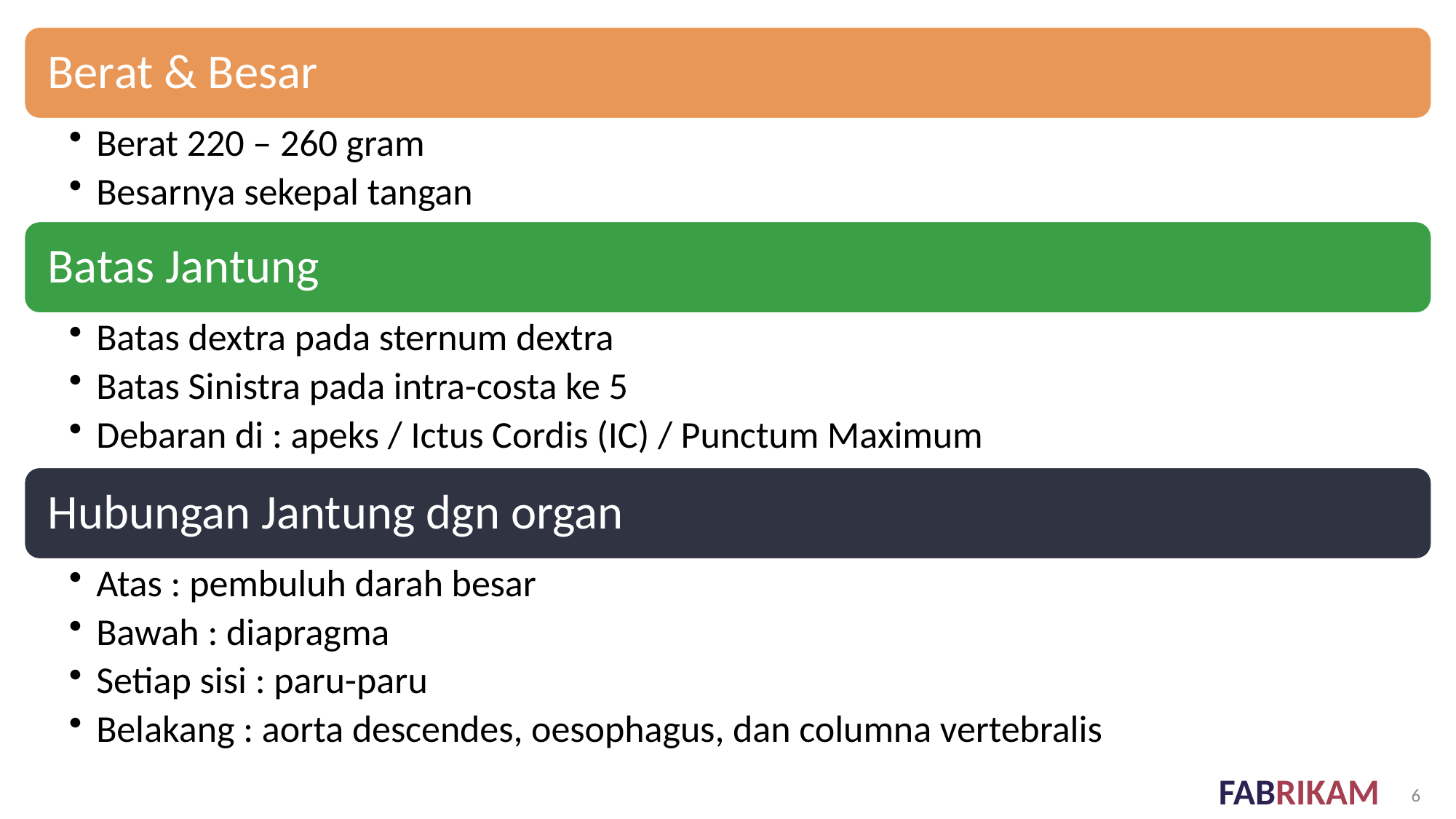

Berat & Besar
Berat 220 – 260 gram
Besarnya sekepal tangan
Batas Jantung
Batas dextra pada sternum dextra
Batas Sinistra pada intra-costa ke 5
Debaran di : apeks / Ictus Cordis (IC) / Punctum Maximum
Hubungan Jantung dgn organ
Atas : pembuluh darah besar
Bawah : diapragma
Setiap sisi : paru-paru
Belakang : aorta descendes, oesophagus, dan columna vertebralis
6